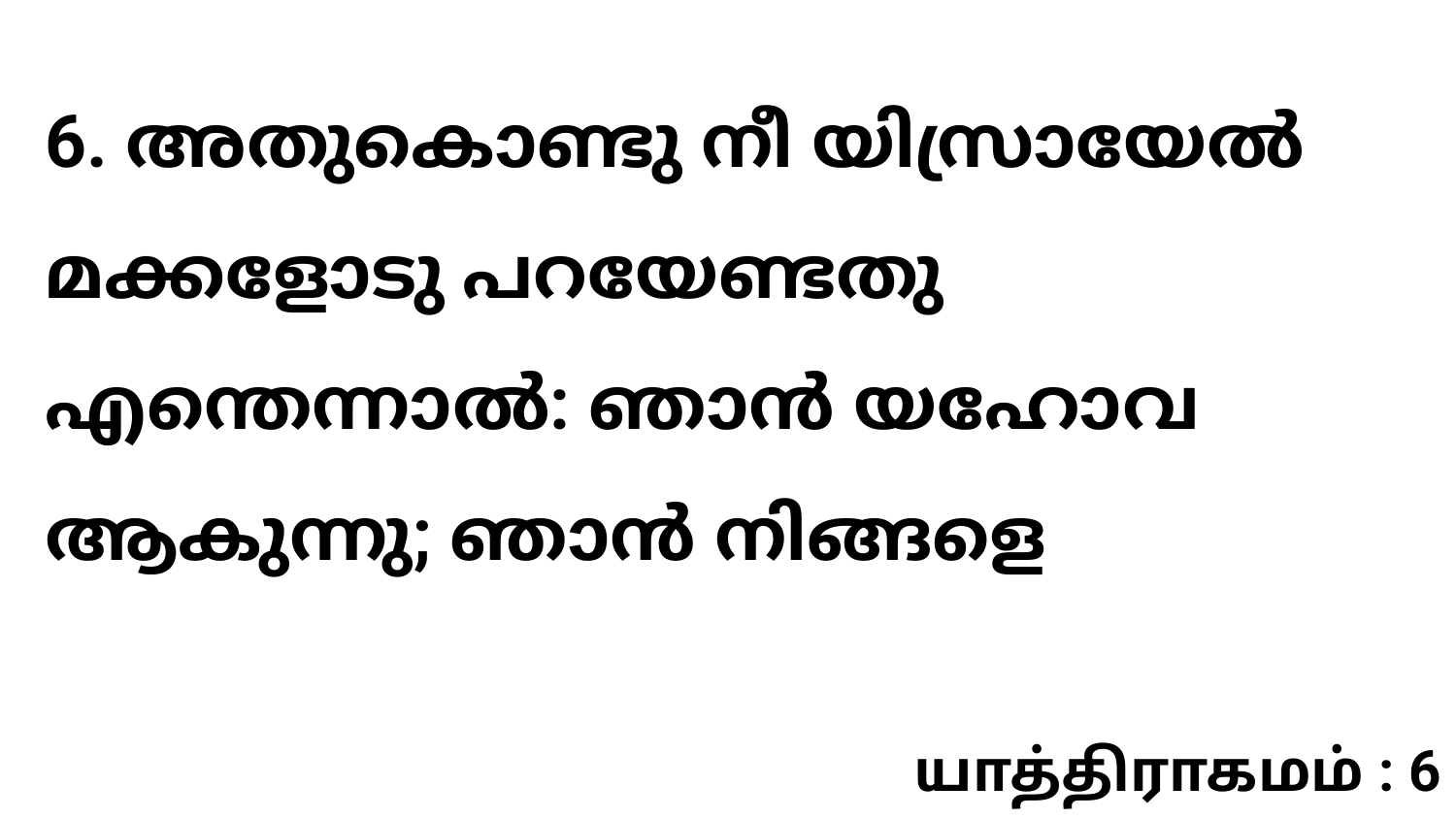

6. അതുകൊണ്ടു നീ യിസ്രായേൽ മക്കളോടു പറയേണ്ടതു എന്തെന്നാൽ: ഞാൻ യഹോവ ആകുന്നു; ഞാൻ നിങ്ങളെ
யாத்திராகமம் : 6